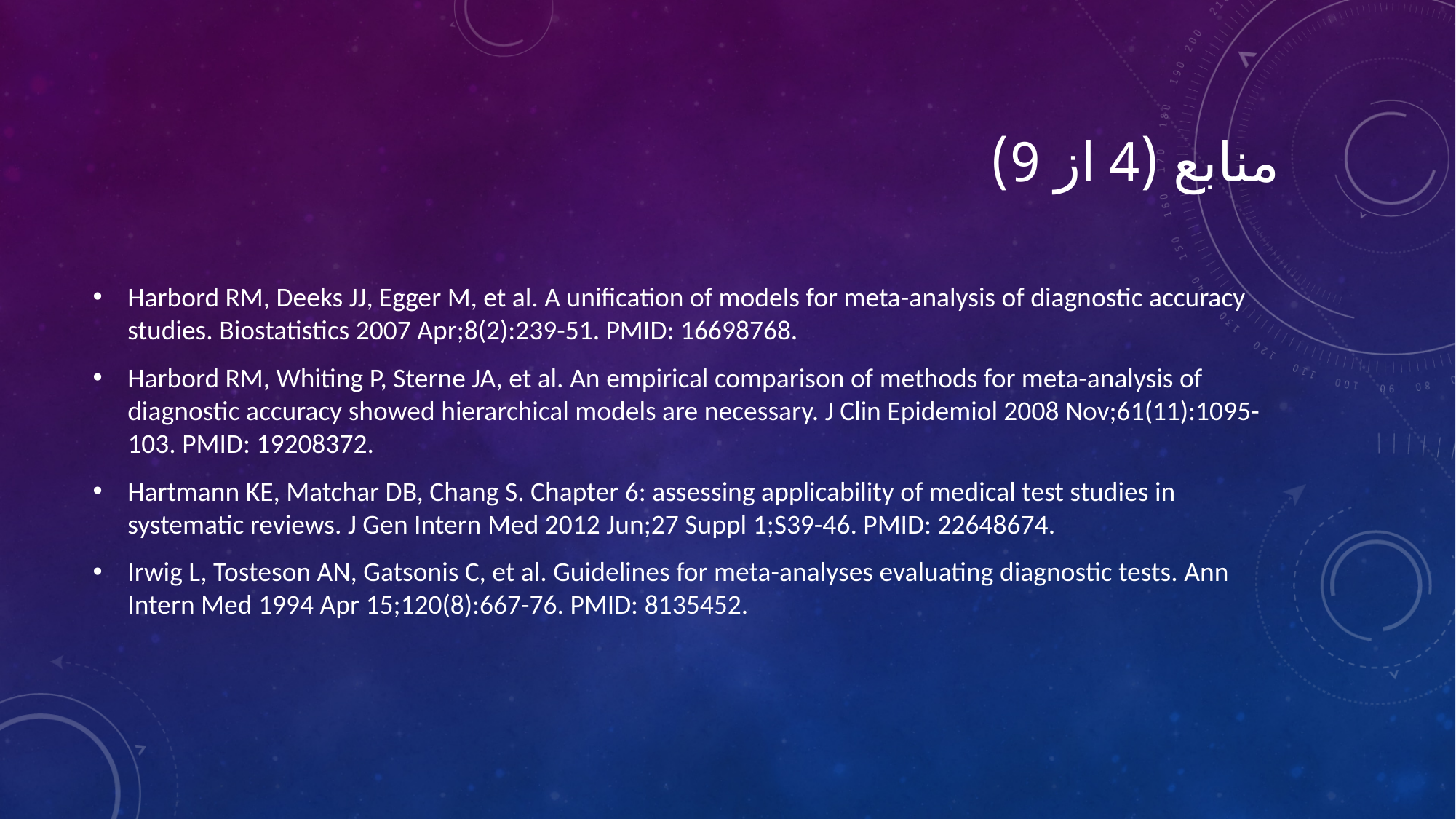

# منابع (4 از 9)
Harbord RM, Deeks JJ, Egger M, et al. A unification of models for meta-analysis of diagnostic accuracy studies. Biostatistics 2007 Apr;8(2):239-51. PMID: 16698768.
Harbord RM, Whiting P, Sterne JA, et al. An empirical comparison of methods for meta-analysis of diagnostic accuracy showed hierarchical models are necessary. J Clin Epidemiol 2008 Nov;61(11):1095-103. PMID: 19208372.
Hartmann KE, Matchar DB, Chang S. Chapter 6: assessing applicability of medical test studies in systematic reviews. J Gen Intern Med 2012 Jun;27 Suppl 1;S39-46. PMID: 22648674.
Irwig L, Tosteson AN, Gatsonis C, et al. Guidelines for meta-analyses evaluating diagnostic tests. Ann Intern Med 1994 Apr 15;120(8):667-76. PMID: 8135452.